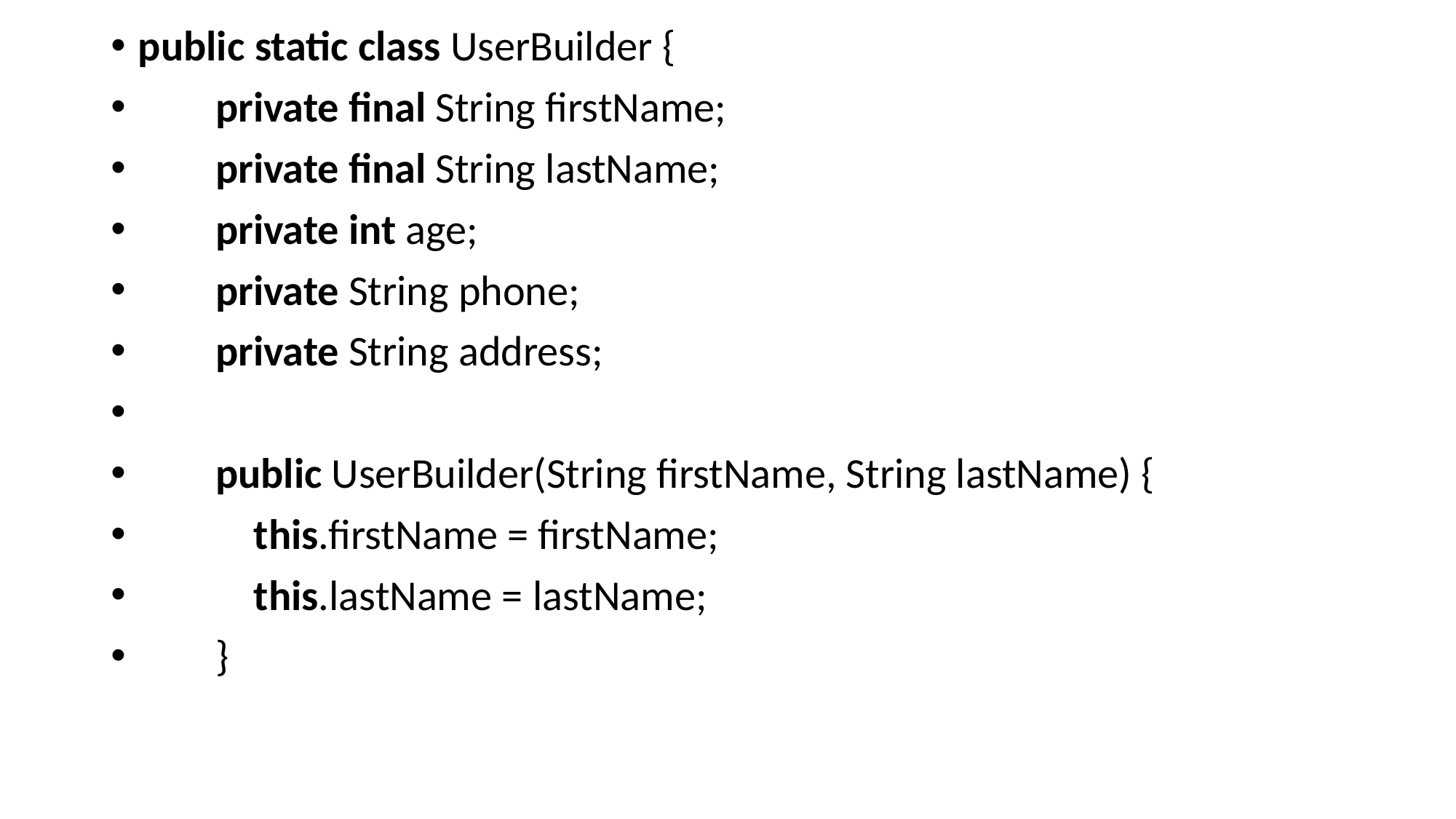

#
public static class UserBuilder {
        private final String firstName;
        private final String lastName;
        private int age;
        private String phone;
        private String address;

        public UserBuilder(String firstName, String lastName) {
            this.firstName = firstName;
            this.lastName = lastName;
        }